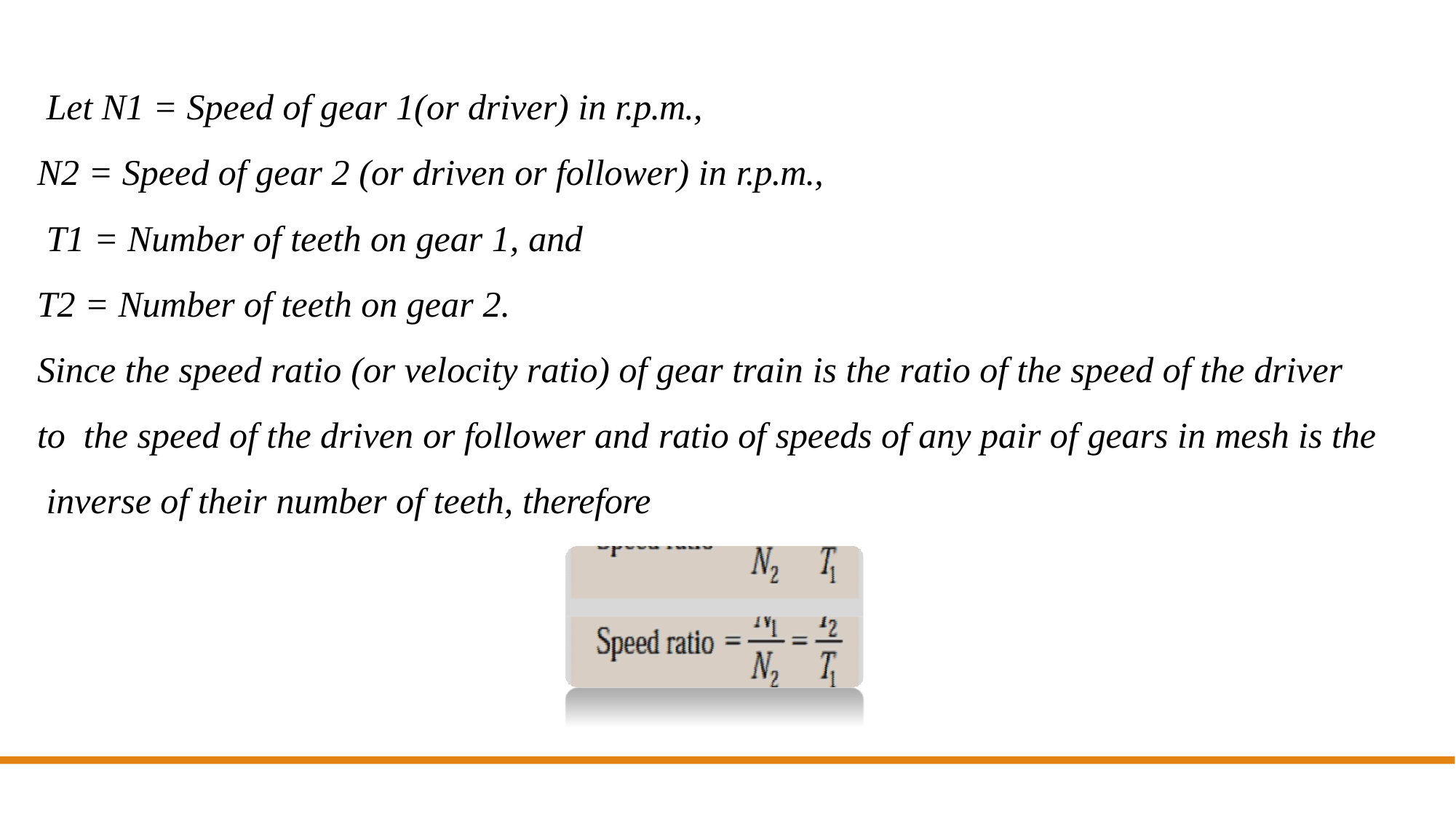

Let N1 = Speed of gear 1(or driver) in r.p.m.,
N2 = Speed of gear 2 (or driven or follower) in r.p.m.,  T1 = Number of teeth on gear 1, and
T2 = Number of teeth on gear 2.
Since the speed ratio (or velocity ratio) of gear train is the ratio of the speed of the driver to  the speed of the driven or follower and ratio of speeds of any pair of gears in mesh is the  inverse of their number of teeth, therefore